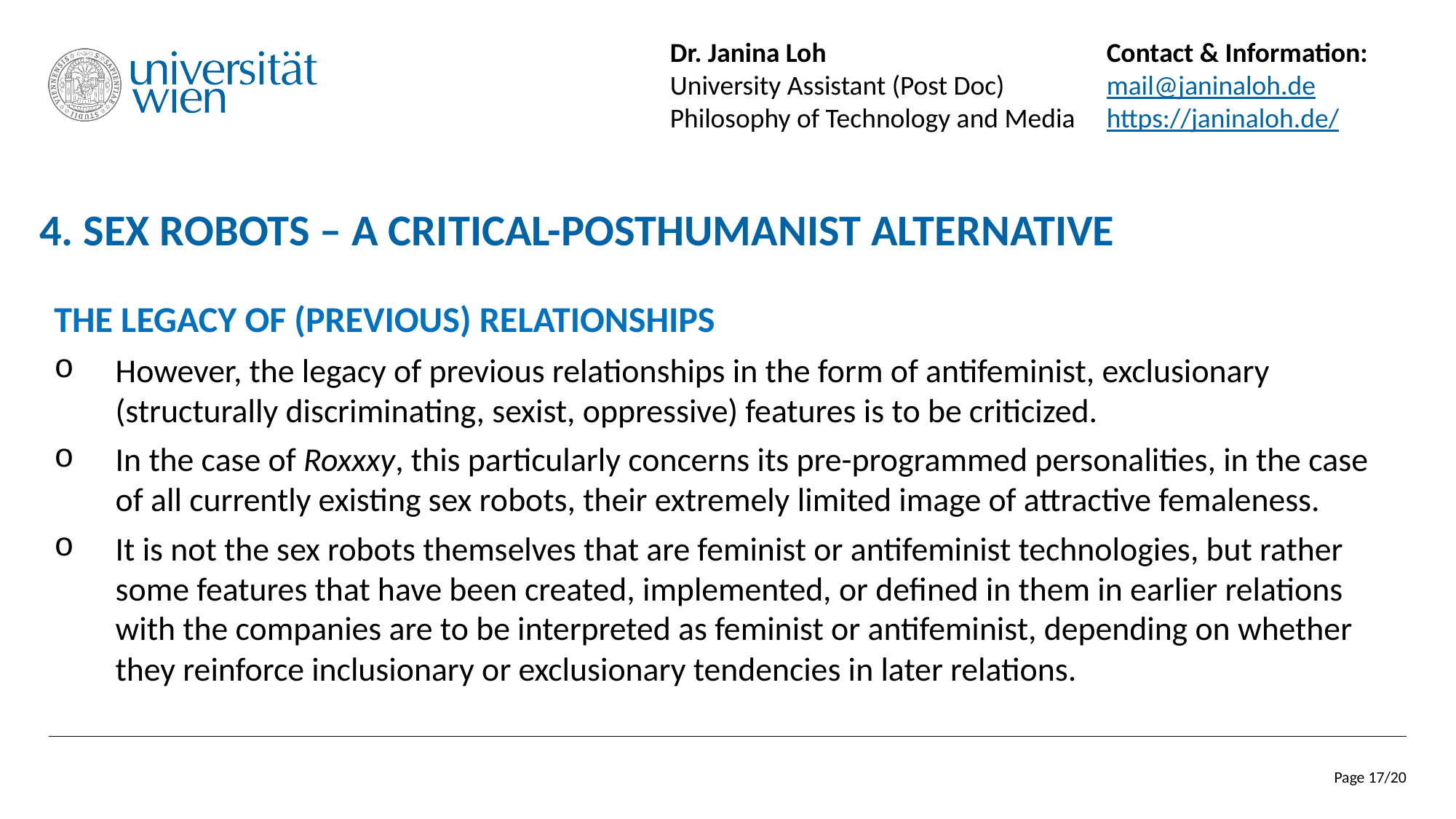

Dr. Janina Loh			Contact & Information:
University Assistant (Post Doc)	mail@janinaloh.de
Philosophy of Technology and Media	https://janinaloh.de/
# 4. Sex Robots – A Critical-Posthumanist Alternative
The Legacy of (Previous) Relationships
However, the legacy of previous relationships in the form of antifeminist, exclusionary (structurally discriminating, sexist, oppressive) features is to be criticized.
In the case of Roxxxy, this particularly concerns its pre-programmed personalities, in the case of all currently existing sex robots, their extremely limited image of attractive femaleness.
It is not the sex robots themselves that are feminist or antifeminist technologies, but rather some features that have been created, implemented, or defined in them in earlier relations with the companies are to be interpreted as feminist or antifeminist, depending on whether they reinforce inclusionary or exclusionary tendencies in later relations.
Page 17/20